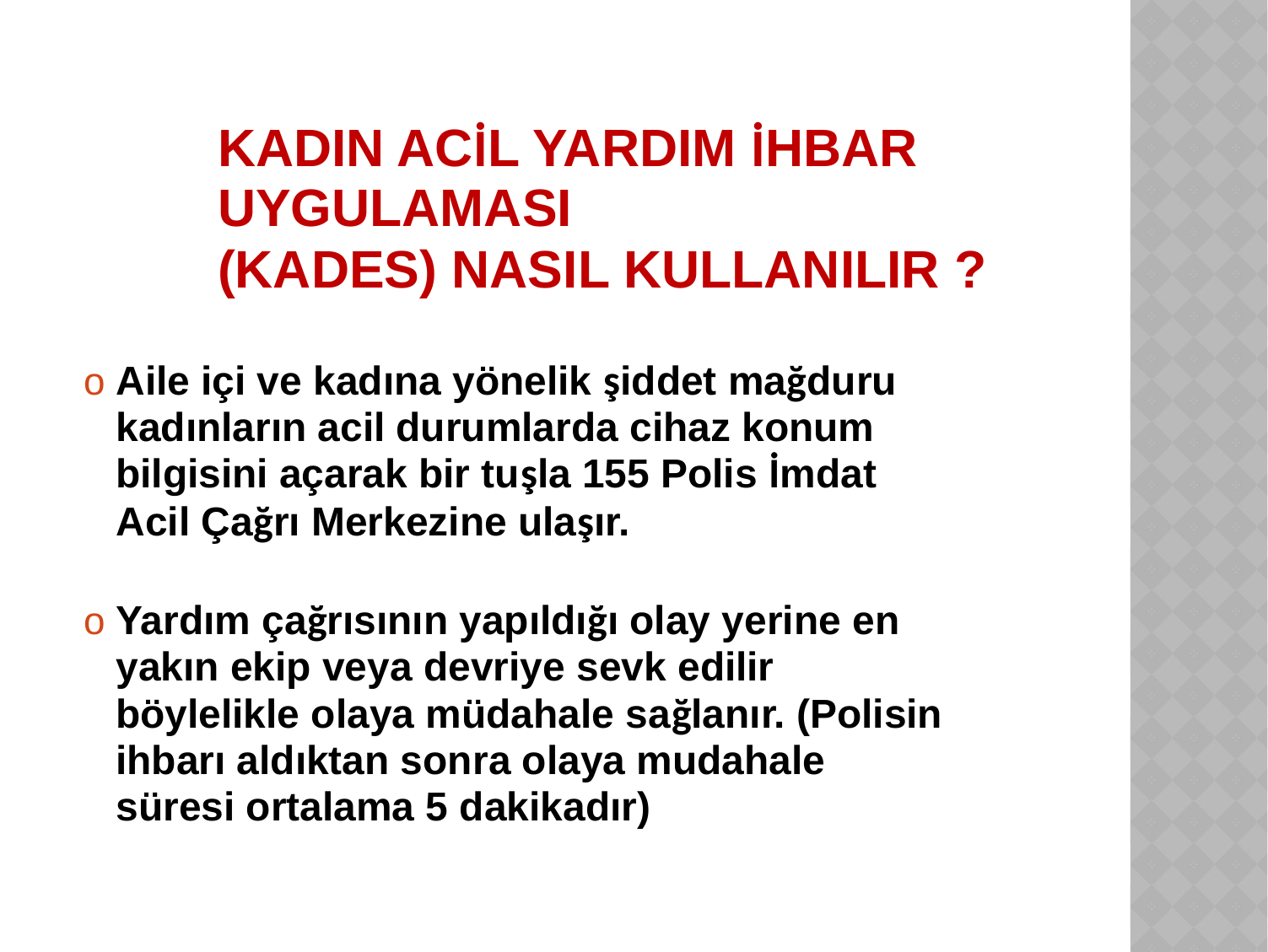

KADIN ACİL YARDIM İHBAR UYGULAMASI
(KADES) NASIL KULLANILIR ?
o Aile içi ve kadına yönelik şiddet mağduru kadınların acil durumlarda cihaz konum bilgisini açarak bir tuşla 155 Polis İmdat Acil Çağrı Merkezine ulaşır.
o Yardım çağrısının yapıldığı olay yerine en yakın ekip veya devriye sevk edilir böylelikle olaya müdahale sağlanır. (Polisin ihbarı aldıktan sonra olaya mudahale süresi ortalama 5 dakikadır)